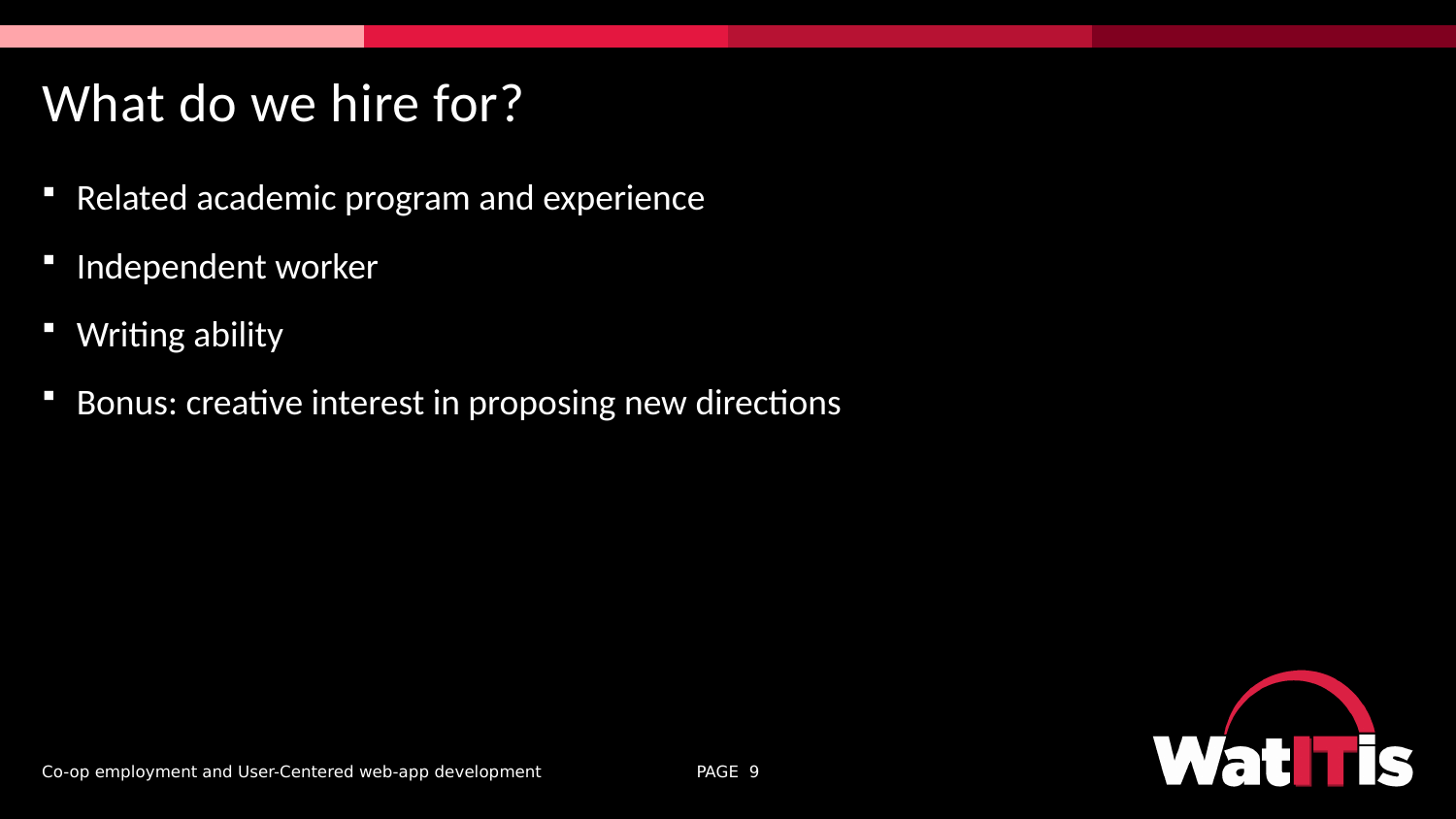

# What do we hire for?
Related academic program and experience
Independent worker
Writing ability
Bonus: creative interest in proposing new directions
Co-op employment and User-Centered web-app development
PAGE  9